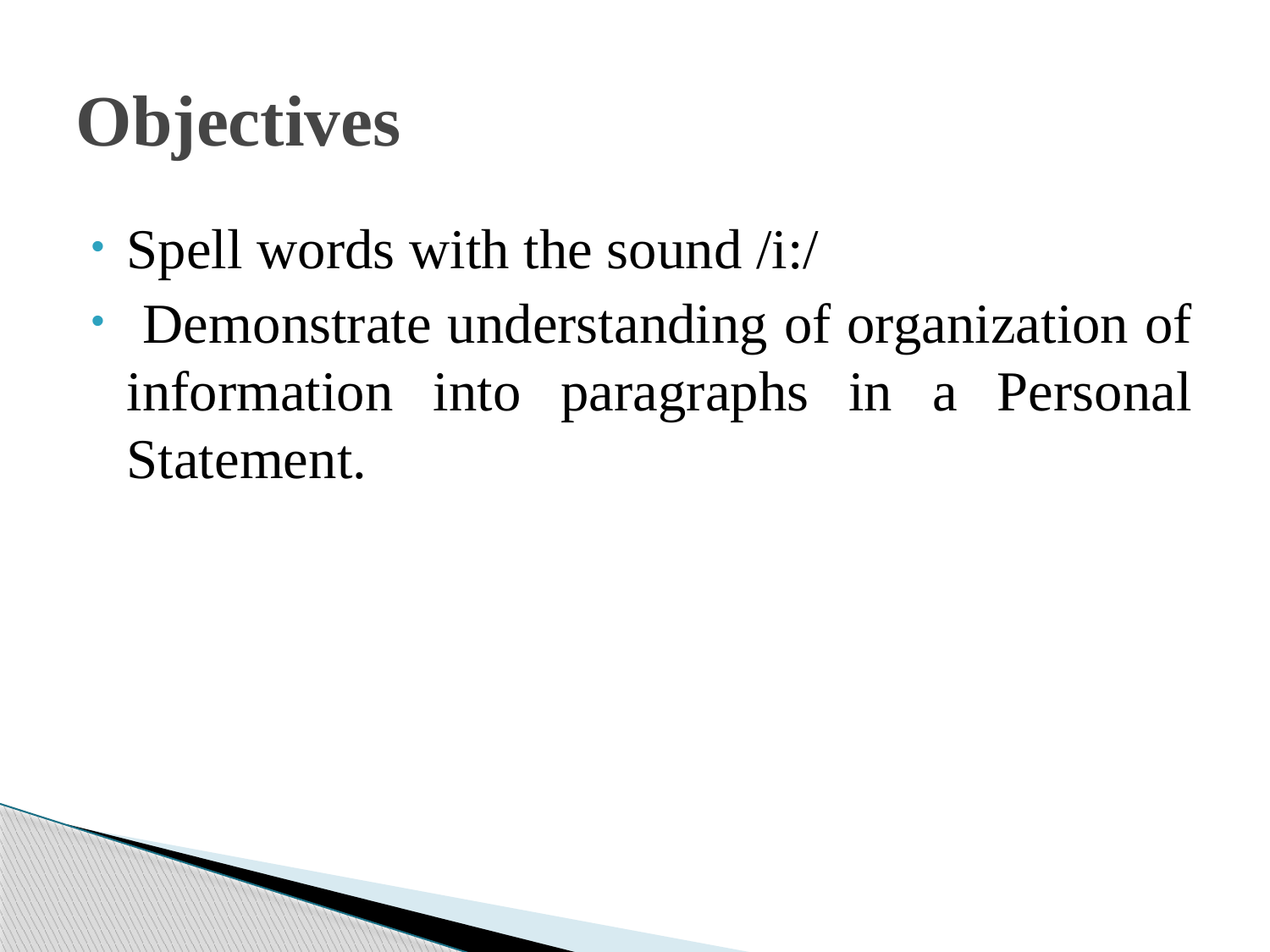

# Objectives
Spell words with the sound /i:/
 Demonstrate understanding of organization of information into paragraphs in a Personal Statement.